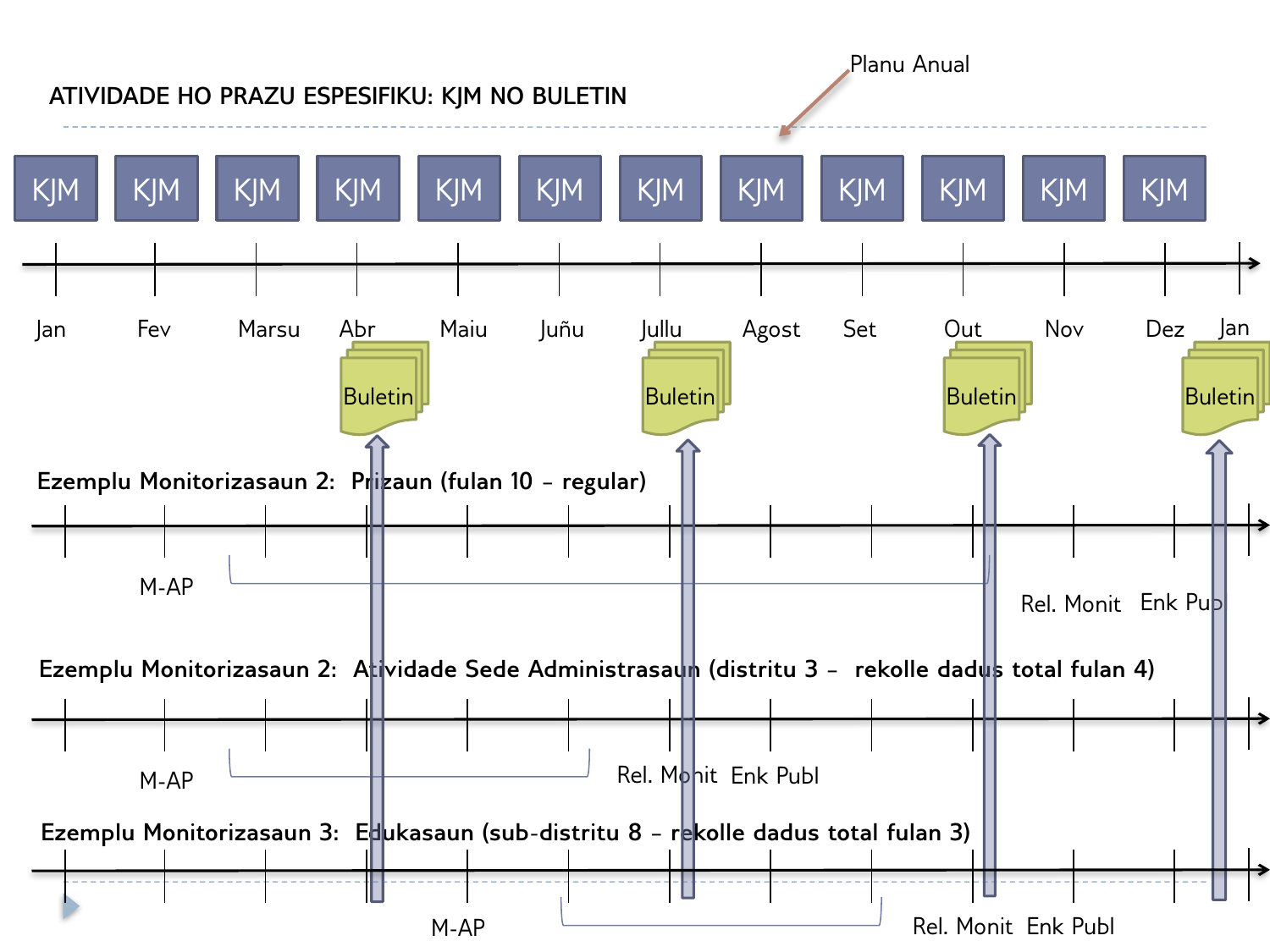

Planu Anual
ATIVIDADE HO PRAZU ESPESIFIKU: KJM NO BULETIN
KJM
KJM
KJM
KJM
KJM
KJM
KJM
KJM
KJM
KJM
KJM
KJM

Jan
Jan
Fev
Marsu
Abr
Maiu
Juñu
Jullu
Agost
Set
Out
Nov
Dez
Buletin
Buletin
Buletin
Buletin

Ezemplu Monitorizasaun 2:  Prizaun (fulan 10 – regular)
M-AP
Enk Publ
Rel. Monit

Ezemplu Monitorizasaun 2:  Atividade Sede Administrasaun (distritu 3 –  rekolle dadus total fulan 4)

Rel. Monit
Enk Publ
M-AP
Ezemplu Monitorizasaun 3:  Edukasaun (sub-distritu 8 – rekolle dadus total fulan 3)
Rel. Monit
Enk Publ
M-AP